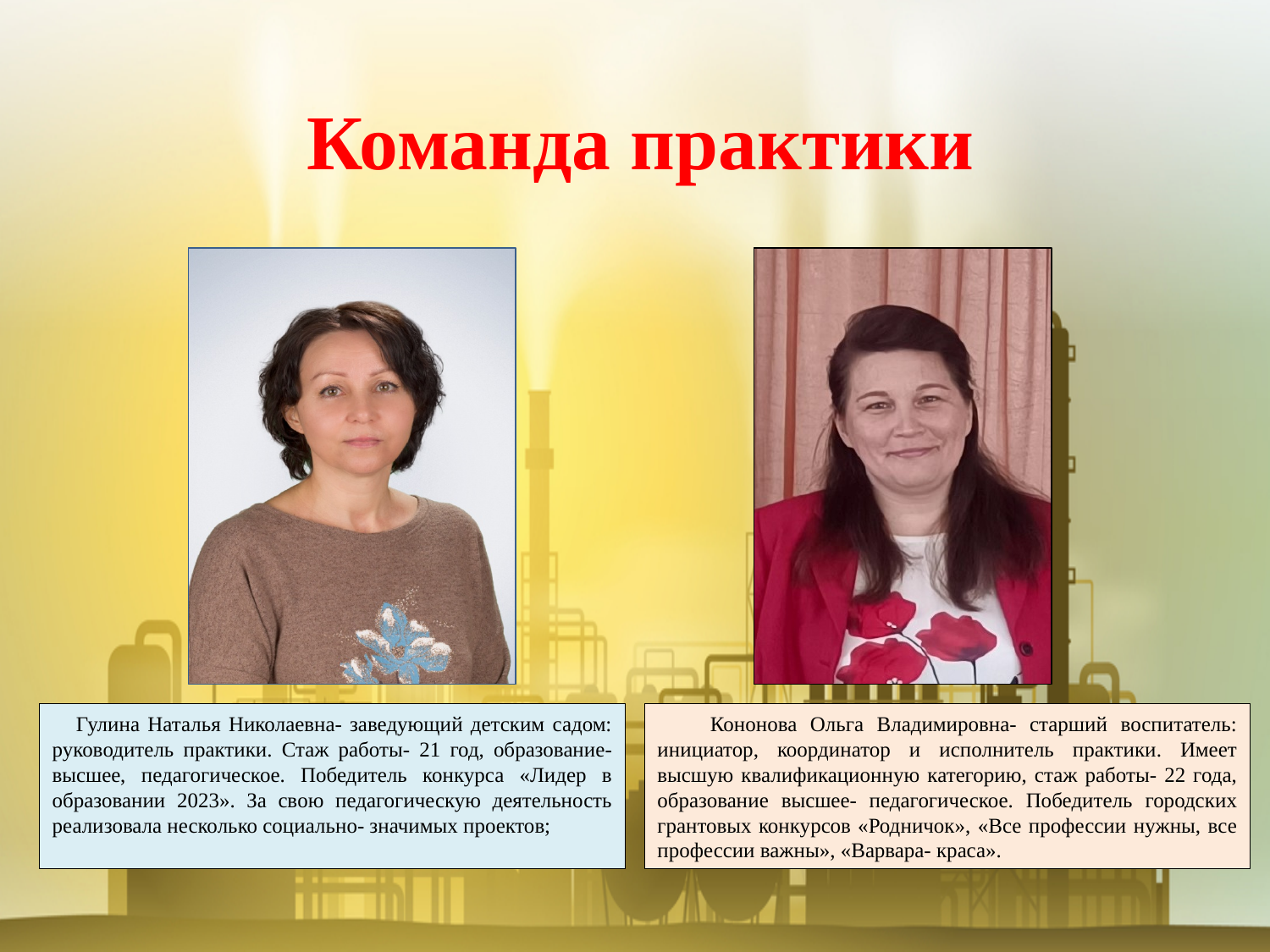

# Команда практики

   Гулина Наталья Николаевна- заведующий детским садом: руководитель практики. Стаж работы- 21 год, образование- высшее, педагогическое. Победитель конкурса «Лидер в образовании 2023». За свою педагогическую деятельность реализовала несколько социально- значимых проектов;

    Кононова Ольга Владимировна- старший воспитатель: инициатор, координатор и исполнитель практики. Имеет высшую квалификационную категорию, стаж работы- 22 года, образование высшее- педагогическое. Победитель городских грантовых конкурсов «Родничок», «Все профессии нужны, все профессии важны», «Варвара- краса».